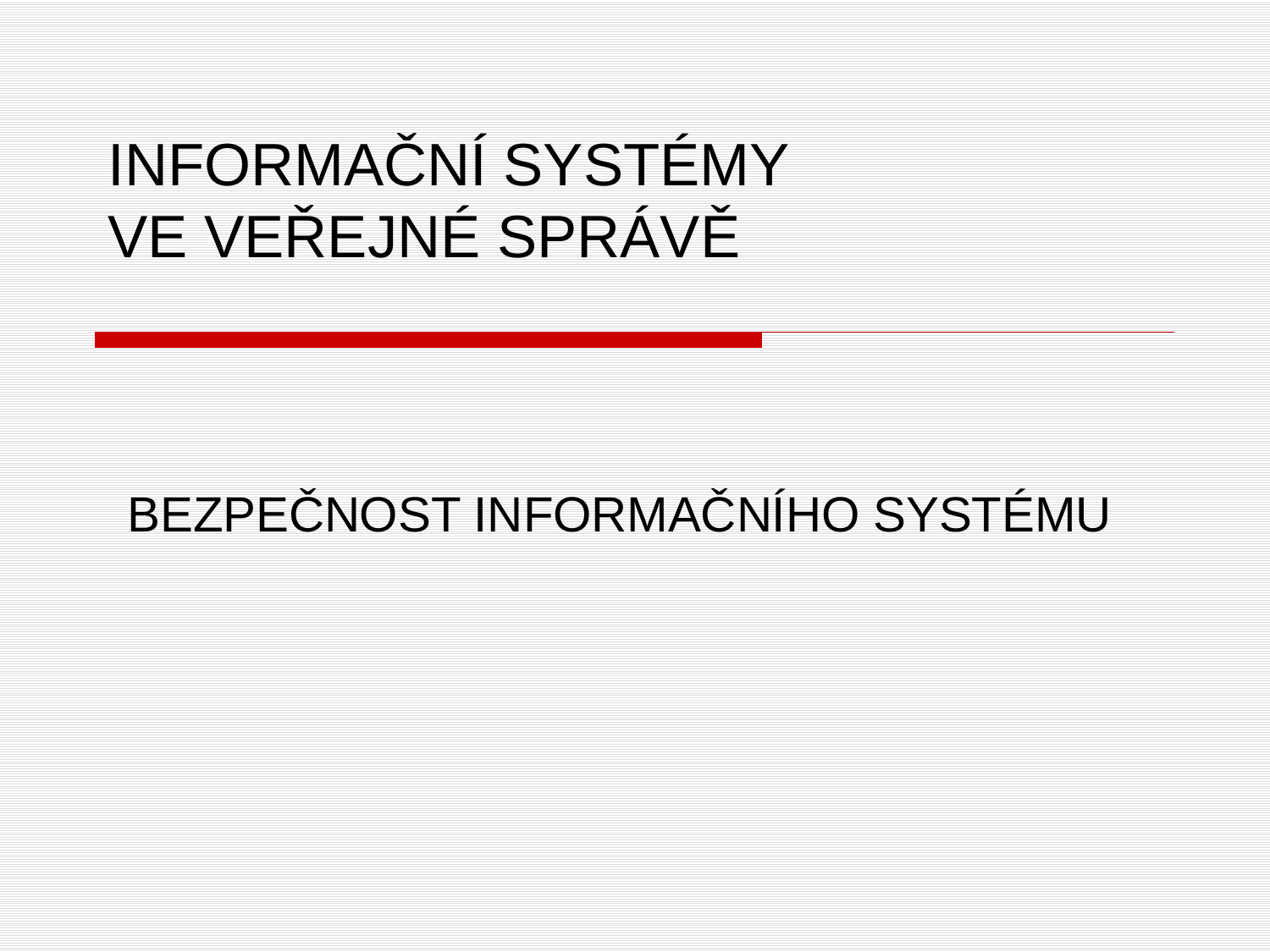

# INFORMAČNÍ SYSTÉMY VE VEŘEJNÉ SPRÁVĚ
BEZPEČNOST INFORMAČNÍHO SYSTÉMU